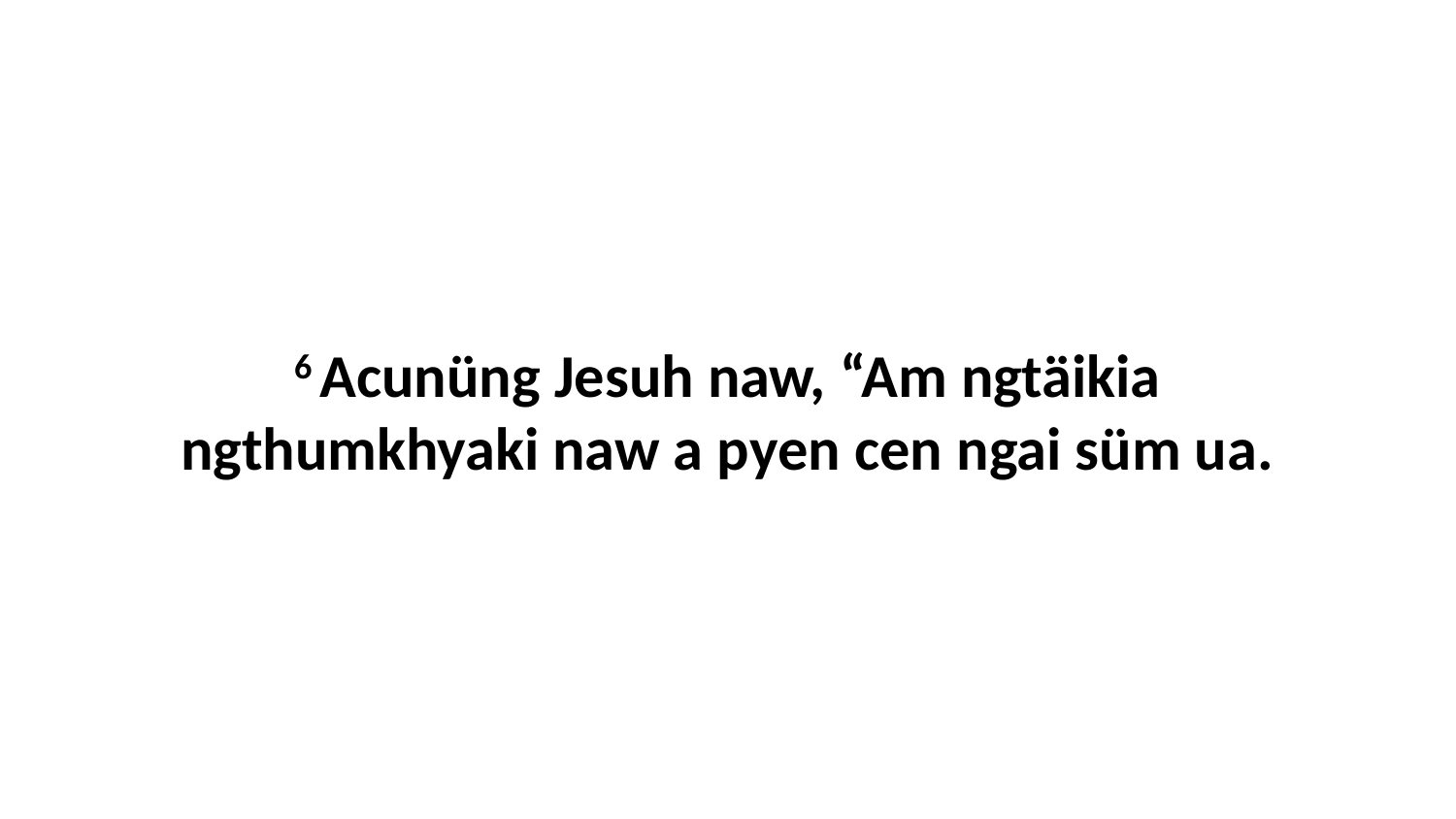

6 Acunüng Jesuh naw, “Am ngtäikia ngthumkhyaki naw a pyen cen ngai süm ua.